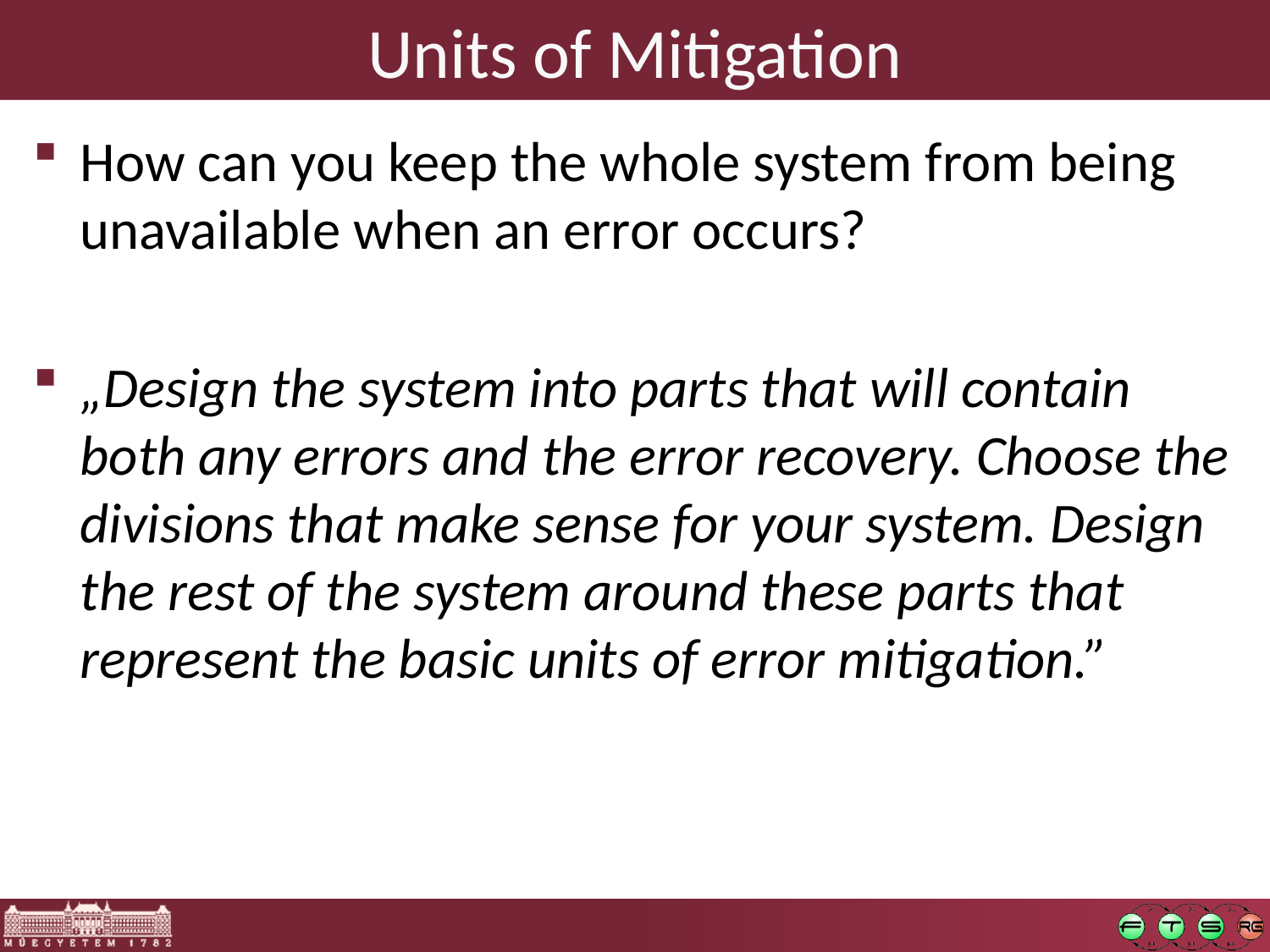

# Units of Mitigation
How can you keep the whole system from being unavailable when an error occurs?

„Design the system into parts that will contain both any errors and the error recovery. Choose the divisions that make sense for your system. Design the rest of the system around these parts that represent the basic units of error mitigation.”